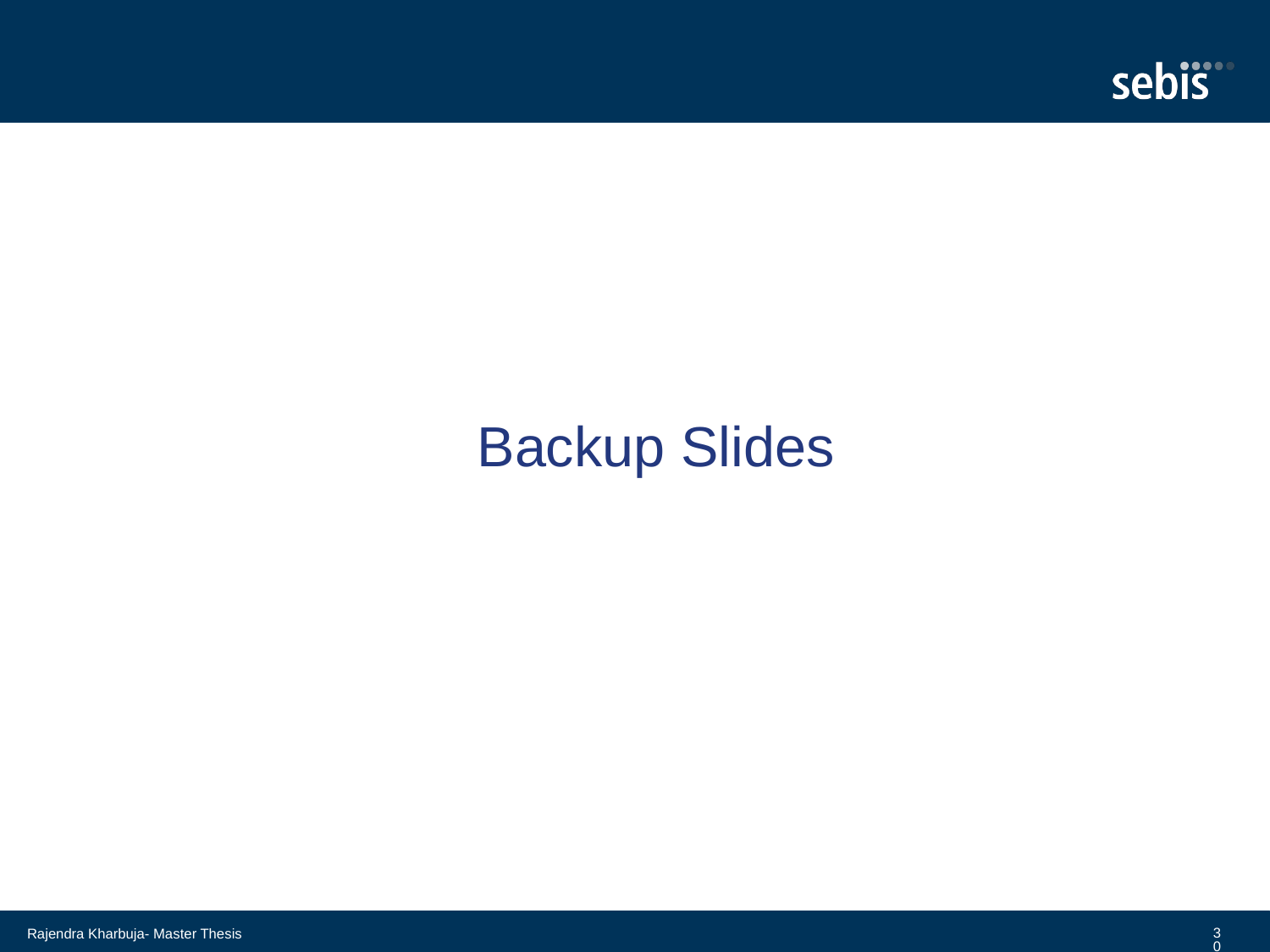

Backup Slides
30
Rajendra Kharbuja- Master Thesis